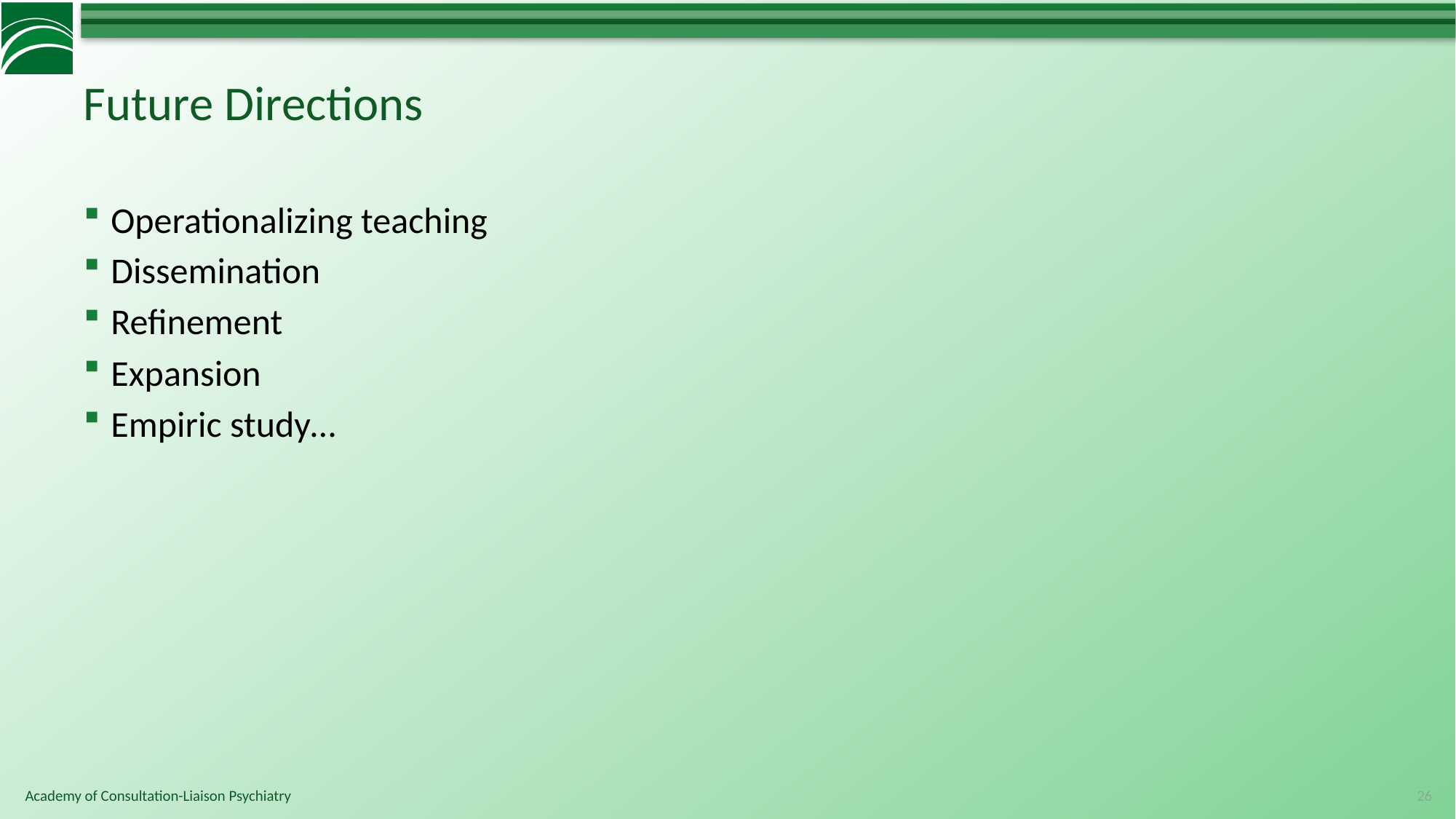

# Future Directions
Operationalizing teaching
Dissemination
Refinement
Expansion
Empiric study…
26